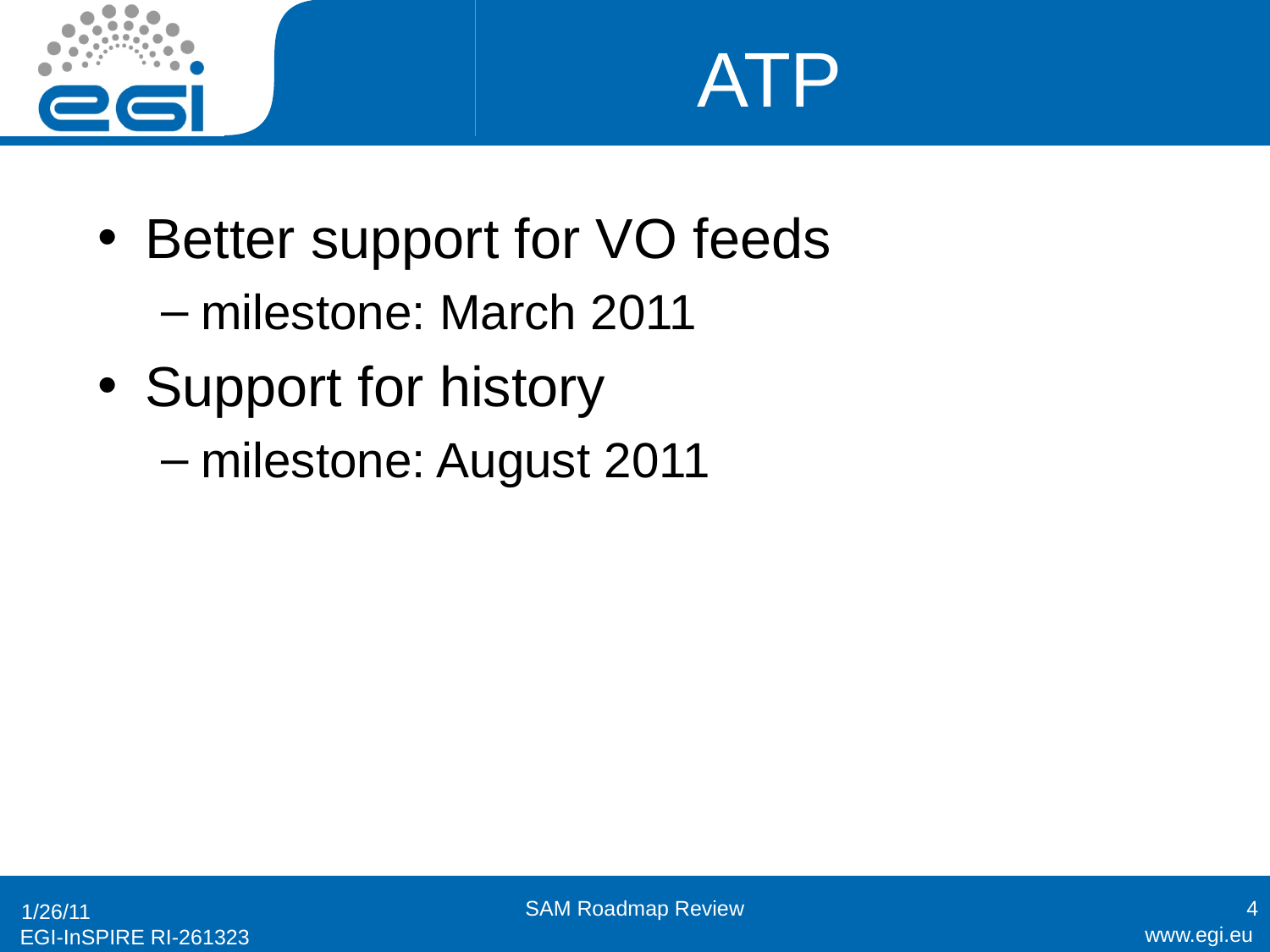

# ATP
Better support for VO feeds
milestone: March 2011
Support for history
milestone: August 2011
SAM Roadmap Review
4
1/26/11